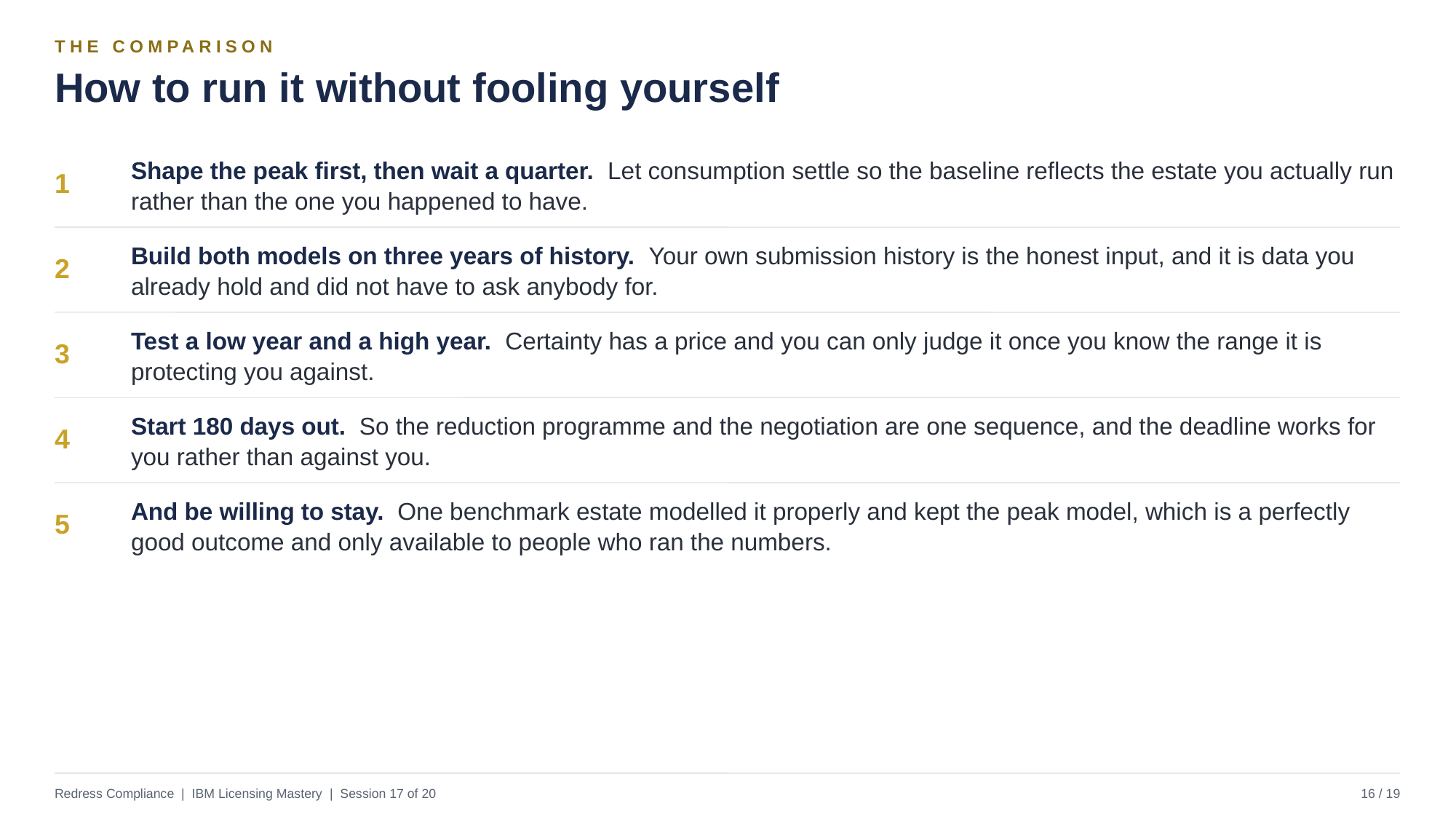

THE COMPARISON
How to run it without fooling yourself
Shape the peak first, then wait a quarter.  Let consumption settle so the baseline reflects the estate you actually run rather than the one you happened to have.
1

Build both models on three years of history.  Your own submission history is the honest input, and it is data you already hold and did not have to ask anybody for.
2

Test a low year and a high year.  Certainty has a price and you can only judge it once you know the range it is protecting you against.
3

Start 180 days out.  So the reduction programme and the negotiation are one sequence, and the deadline works for you rather than against you.
4

And be willing to stay.  One benchmark estate modelled it properly and kept the peak model, which is a perfectly good outcome and only available to people who ran the numbers.
5

Redress Compliance  |  IBM Licensing Mastery  |  Session 17 of 20
16 / 19